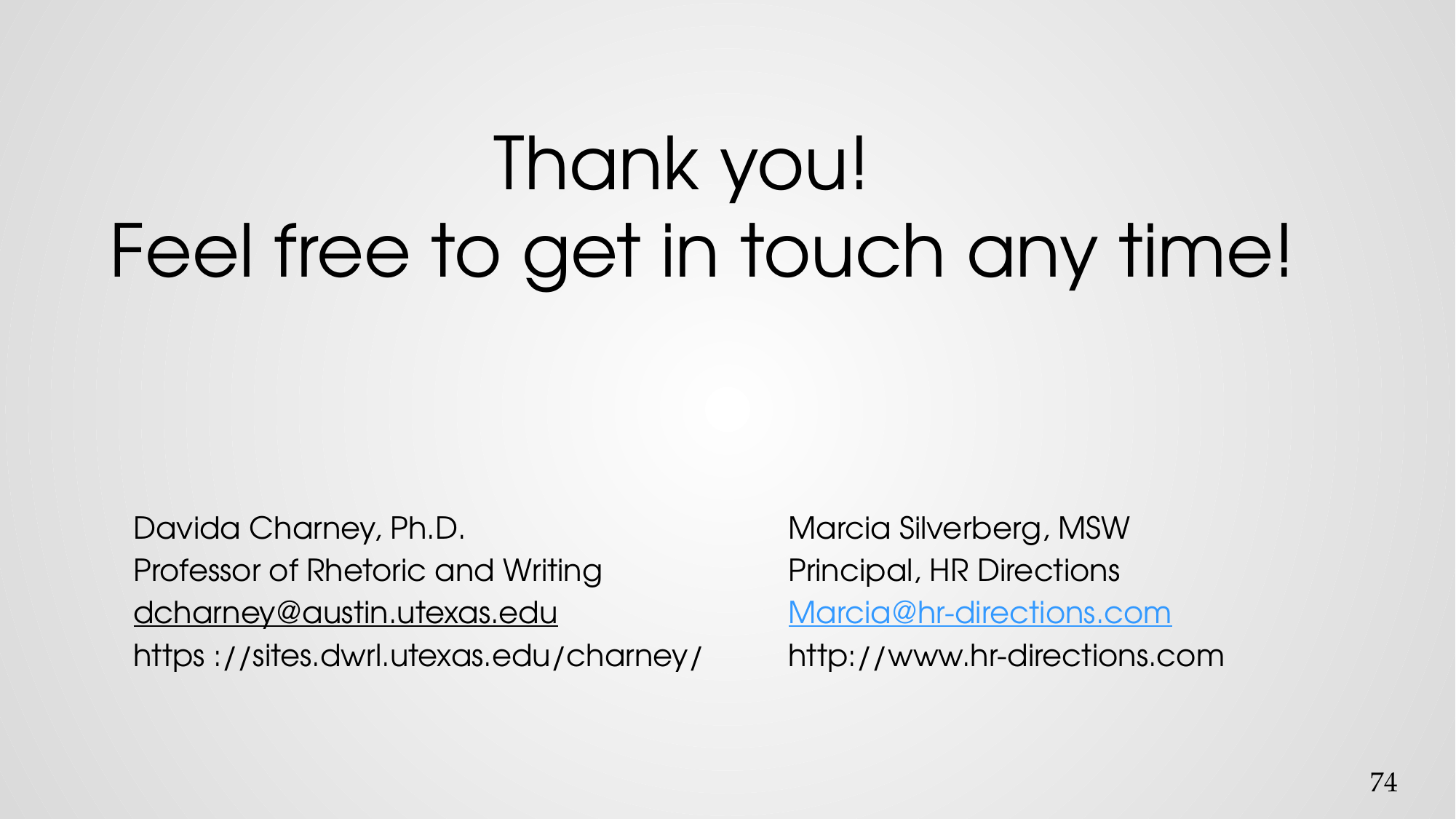

# Thank you! Feel free to get in touch any time!
Davida Charney, Ph.D.			Marcia Silverberg, MSW
Professor of Rhetoric and Writing		Principal, HR Directions
dcharney@austin.utexas.edu			Marcia@hr-directions.com
https ://sites.dwrl.utexas.edu/charney/ 	http://www.hr-directions.com
74